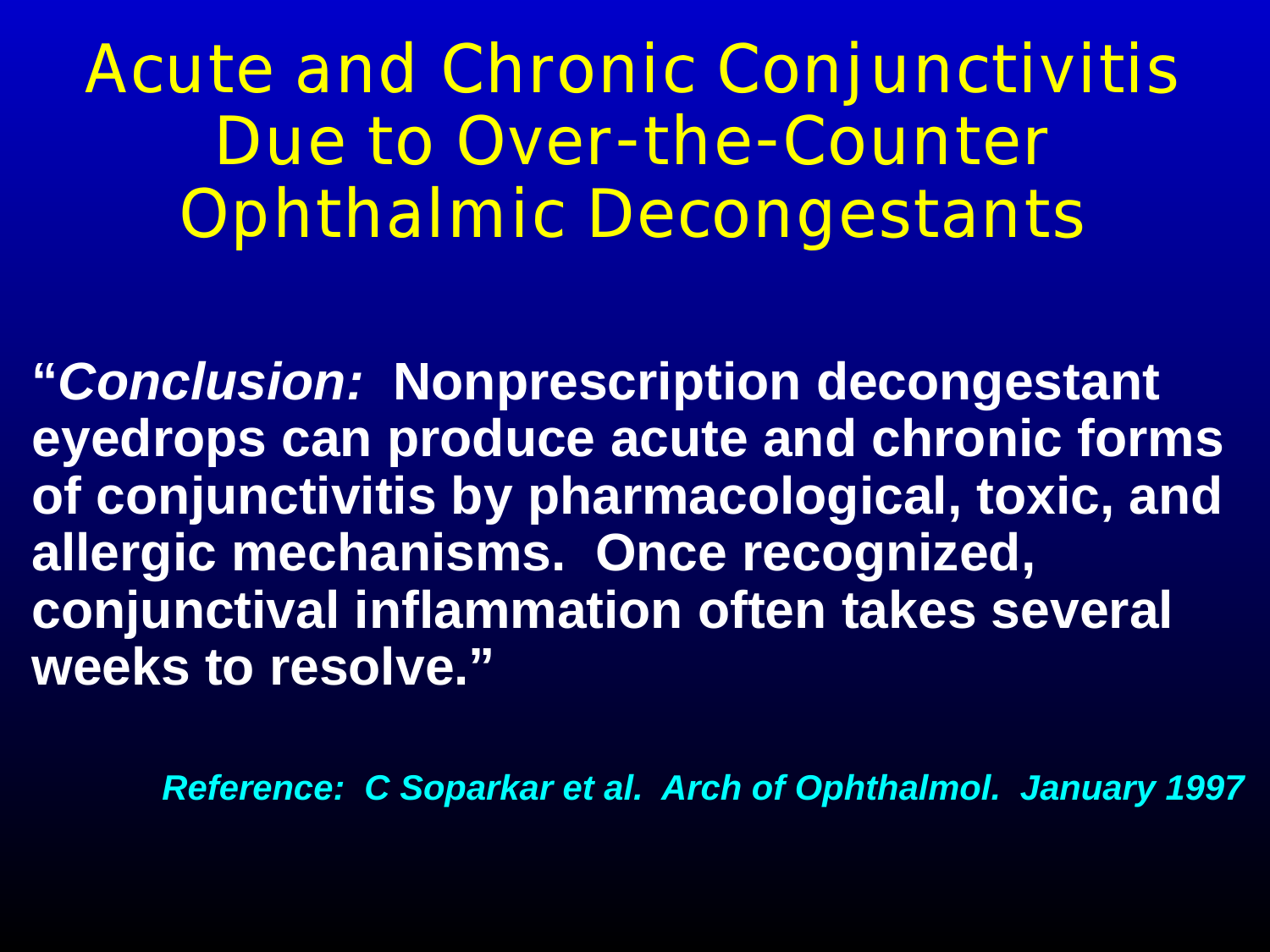

# Acute and Chronic Conjunctivitis Due to Over-the-Counter Ophthalmic Decongestants
“Conclusion:  Nonprescription decongestant eyedrops can produce acute and chronic forms of conjunctivitis by pharmacological, toxic, and allergic mechanisms.  Once recognized, conjunctival inflammation often takes several weeks to resolve.”

Reference:  C Soparkar et al.  Arch of Ophthalmol.  January 1997